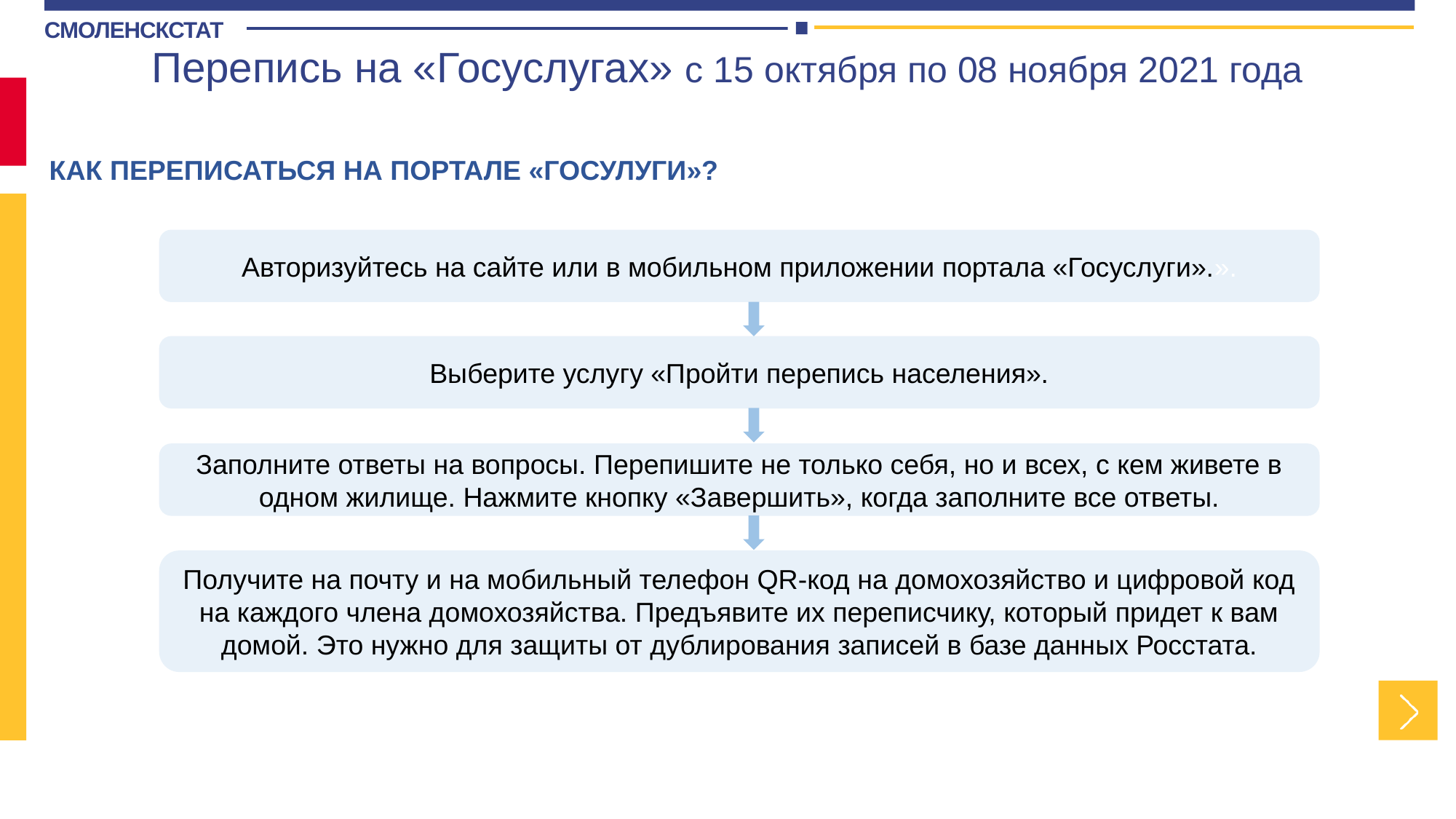

Перепись на «Госуслугах» с 15 октября по 08 ноября 2021 года

КАК ПЕРЕПИСАТЬСЯ НА ПОРТАЛЕ «ГОСУЛУГИ»?

Авторизуйтесь на сайте или в мобильном приложении портала «Госуслуги».».

Выберите услугу «Пройти перепись населения».

Заполните ответы на вопросы. Перепишите не только себя, но и всех, с кем живете в одном жилище. Нажмите кнопку «Завершить», когда заполните все ответы.

Получите на почту и на мобильный телефон QR-код на домохозяйство и цифровой код на каждого члена домохозяйства. Предъявите их переписчику, который придет к вам домой. Это нужно для защиты от дублирования записей в базе данных Росстата.